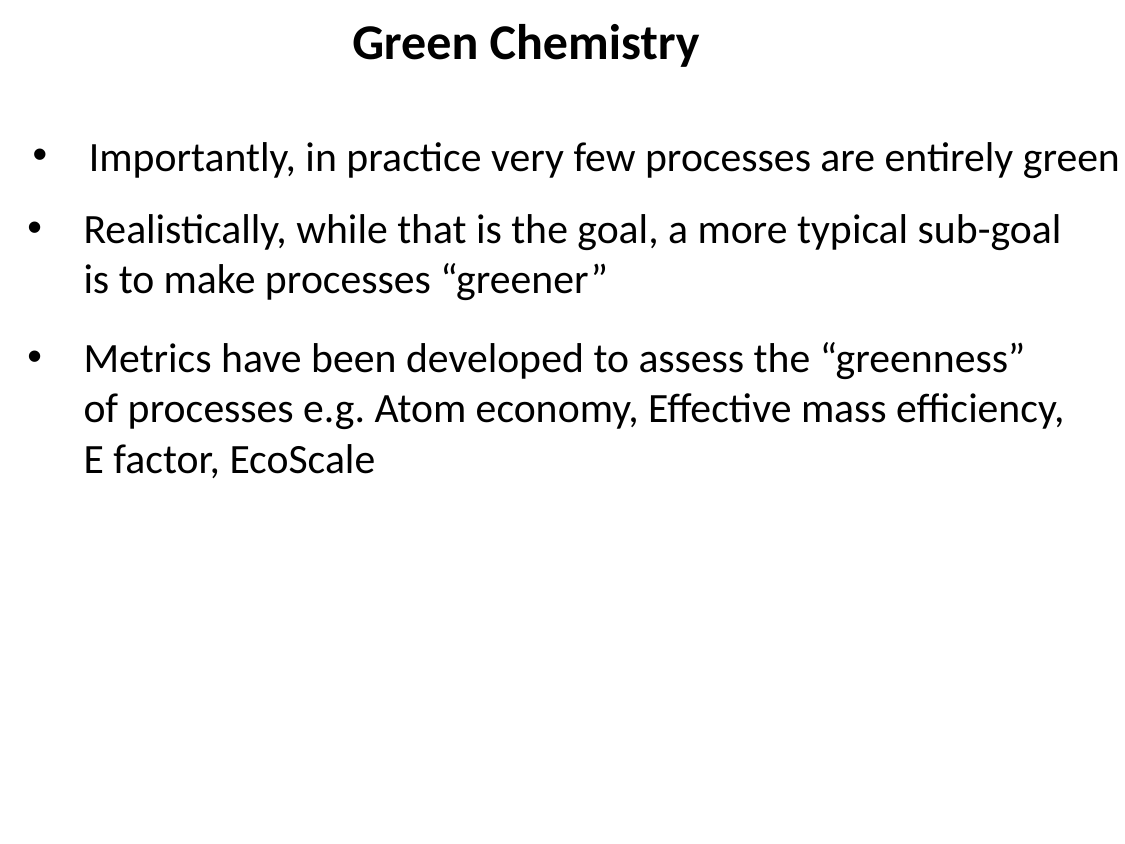

Green Chemistry
Importantly, in practice very few processes are entirely green
Realistically, while that is the goal, a more typical sub-goal is to make processes “greener”
Metrics have been developed to assess the “greenness” of processes e.g. Atom economy, Effective mass efficiency, E factor, EcoScale